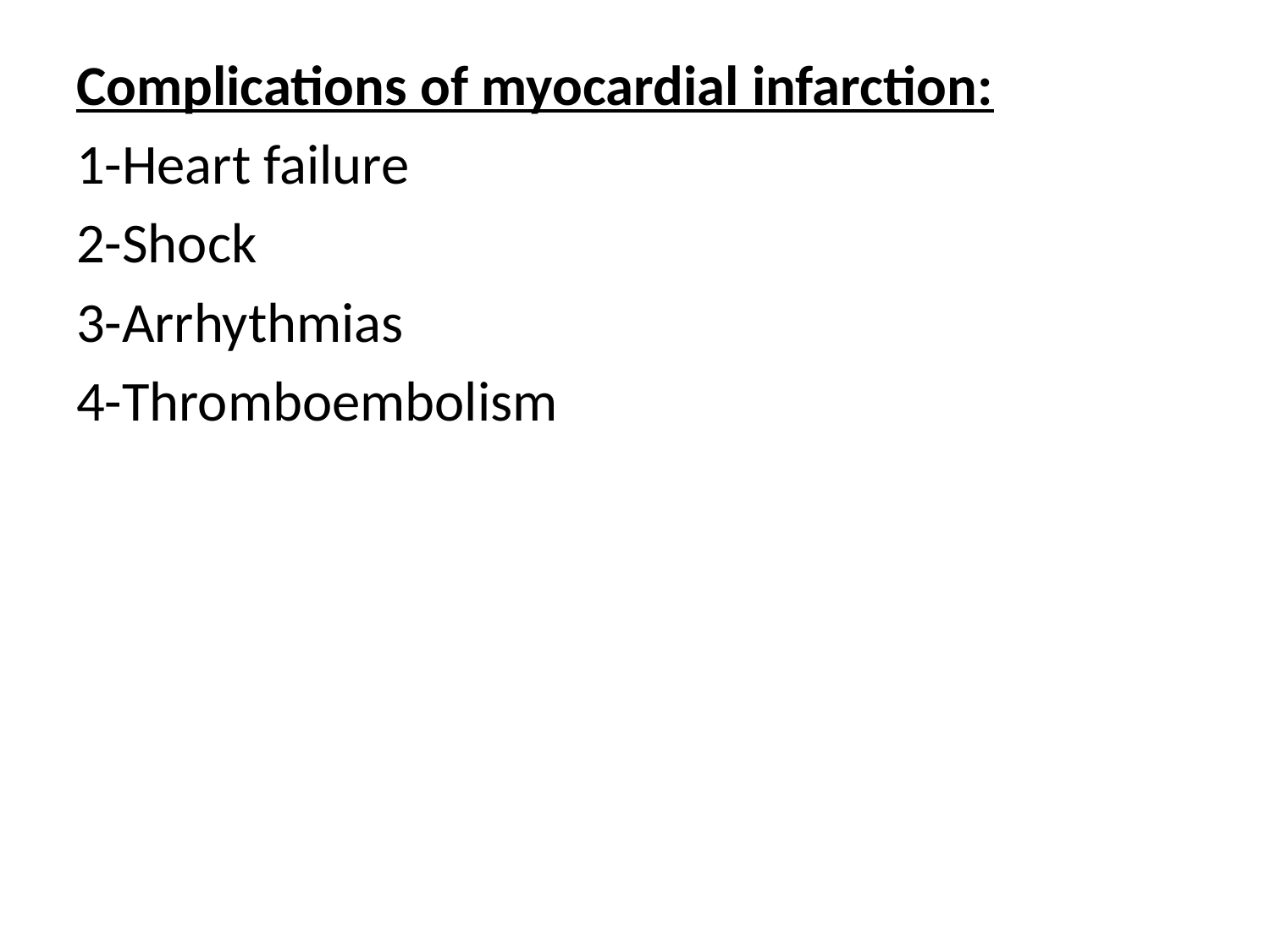

Complications of myocardial infarction:
1-Heart failure
2-Shock
3-Arrhythmias
4-Thromboembolism